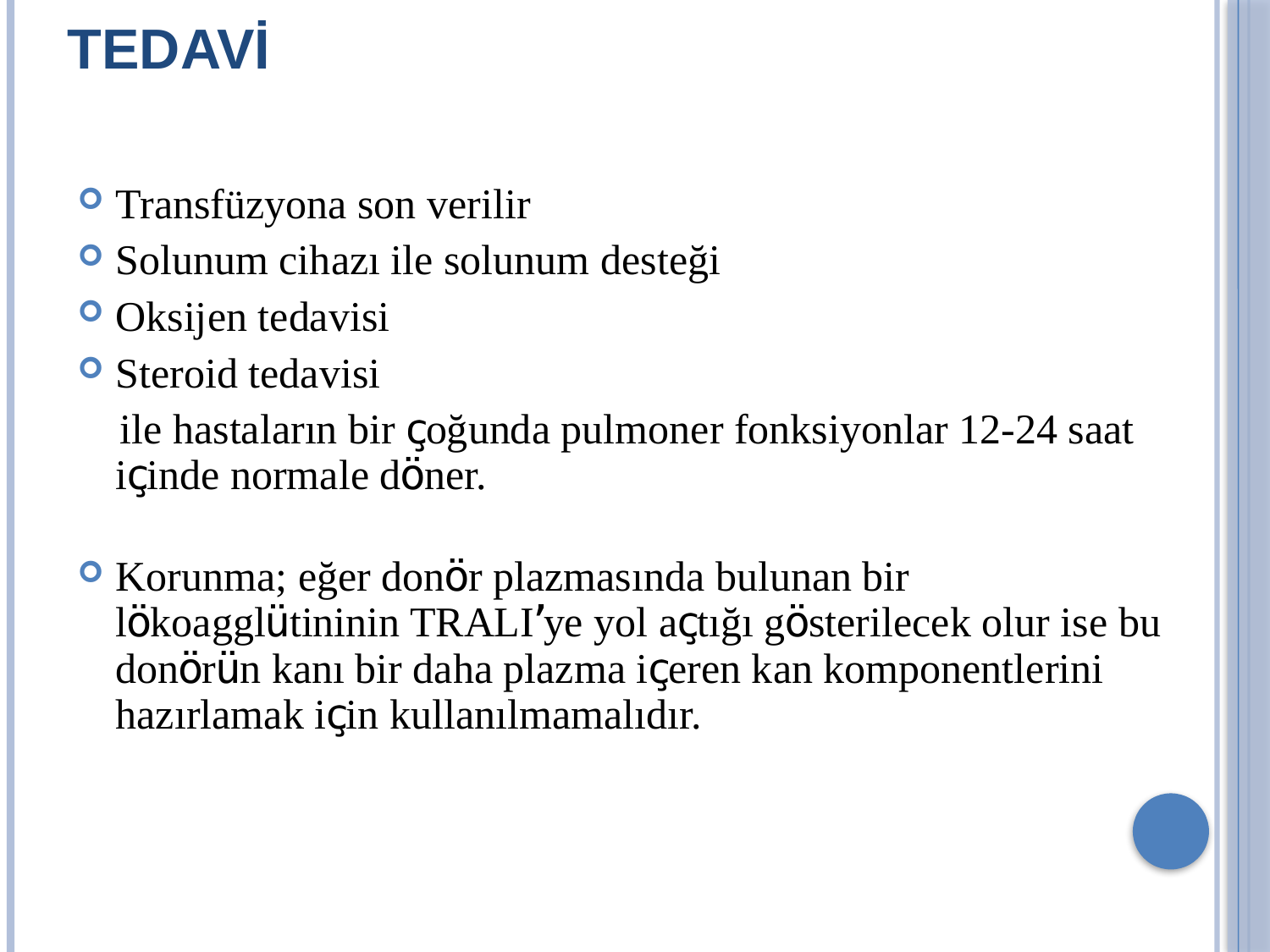

# TEDAVİ
Transfüzyona son verilir
Solunum cihazı ile solunum desteği
Oksijen tedavisi
Steroid tedavisi
    ile hastaların bir çoğunda pulmoner fonksiyonlar 12-24 saat içinde normale döner.
Korunma; eğer donör plazmasında bulunan bir lökoagglütininin TRALI’ye yol açtığı gösterilecek olur ise bu donörün kanı bir daha plazma içeren kan komponentlerini hazırlamak için kullanılmamalıdır.